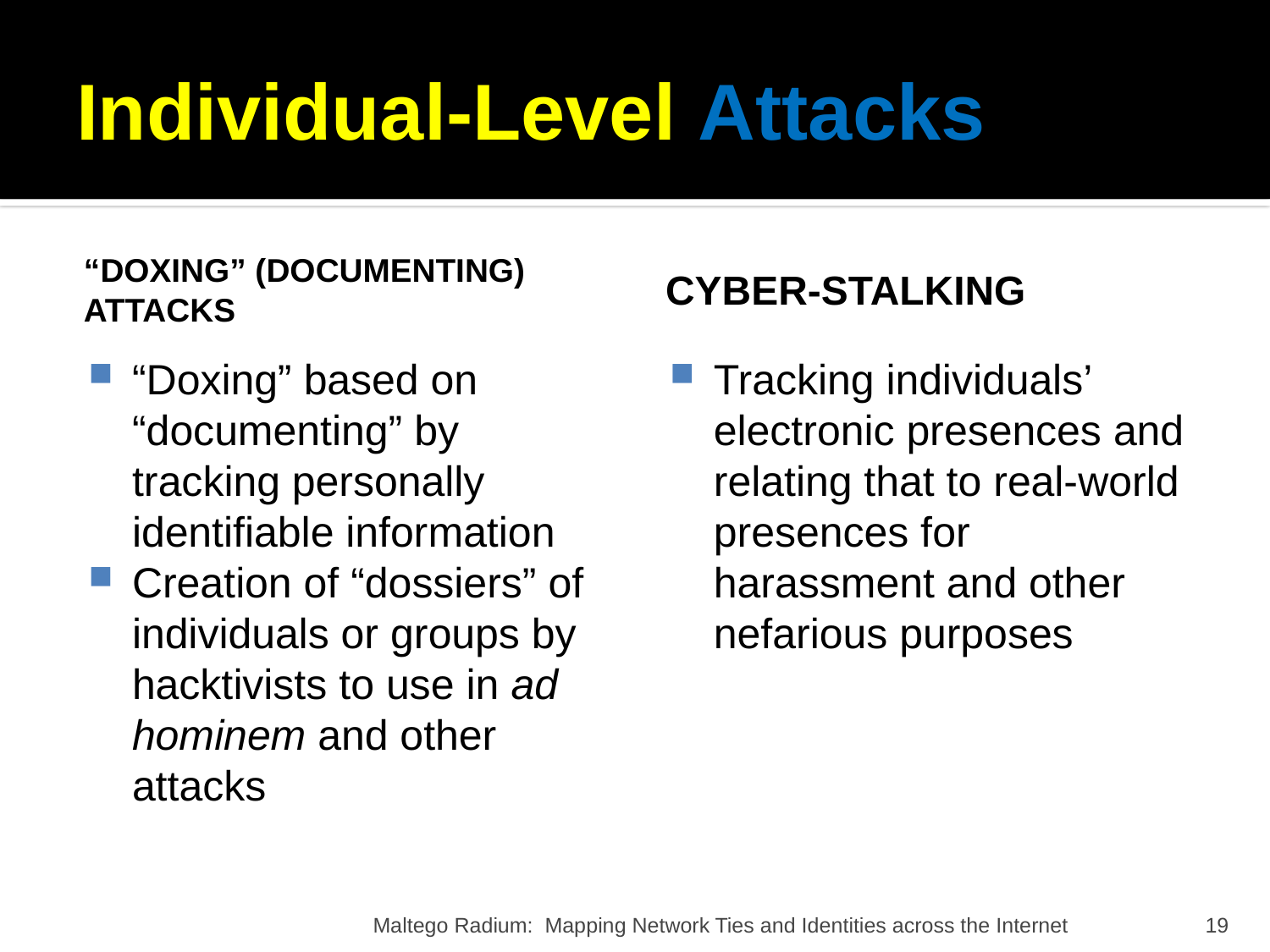

# Individual-Level Attacks
“Doxing” (DOCUMENTING) attacks
Cyber-stalking
“Doxing” based on “documenting” by tracking personally identifiable information
Creation of “dossiers” of individuals or groups by hacktivists to use in ad hominem and other attacks

Tracking individuals’ electronic presences and relating that to real-world presences for harassment and other nefarious purposes
Maltego Radium:  Mapping Network Ties and Identities across the Internet
19